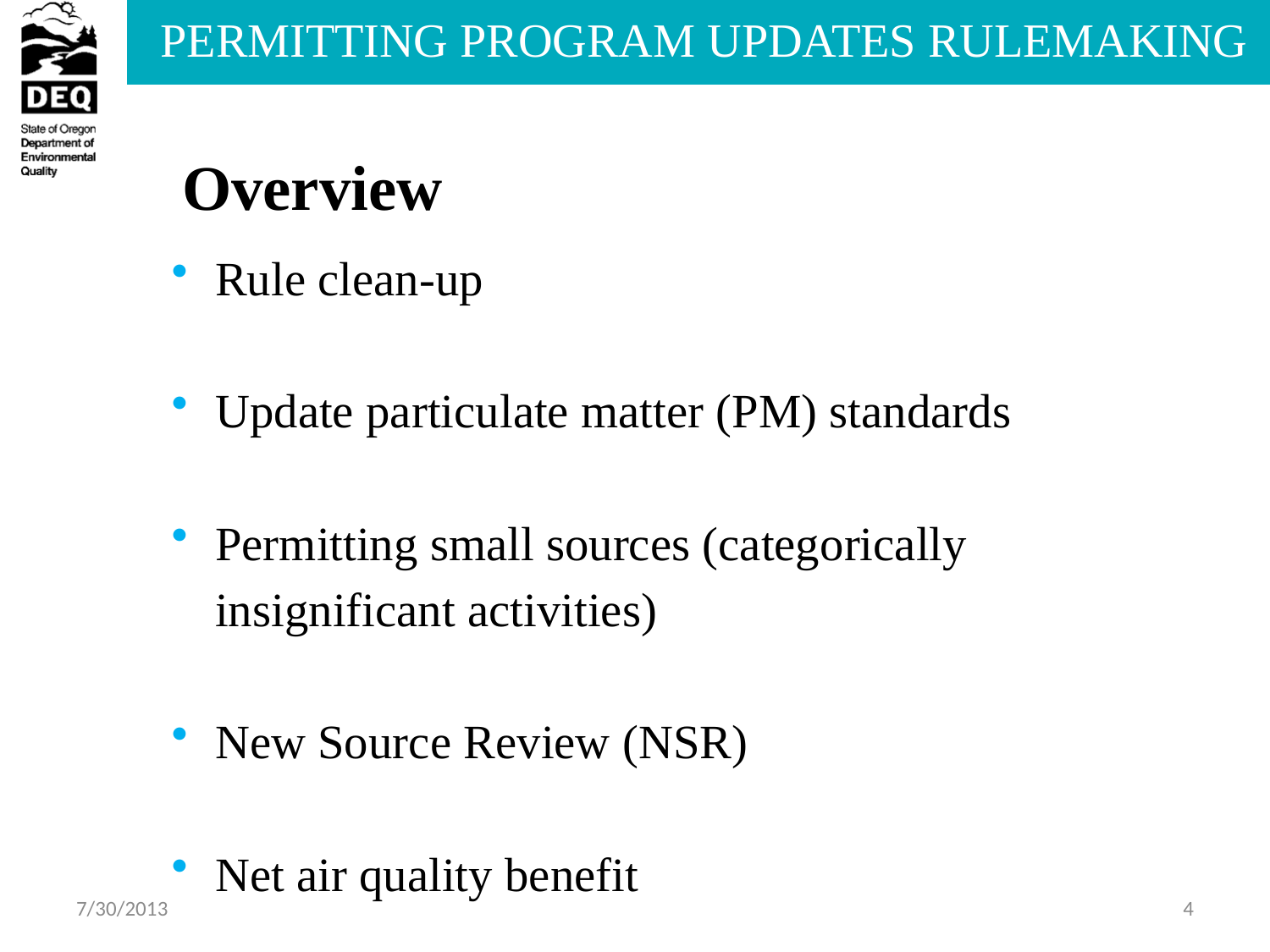

Overview
Rule clean-up

Update particulate matter (PM) standards

Permitting small sources (categorically insignificant activities)

New Source Review (NSR)

Net air quality benefit

7/30/2013
4